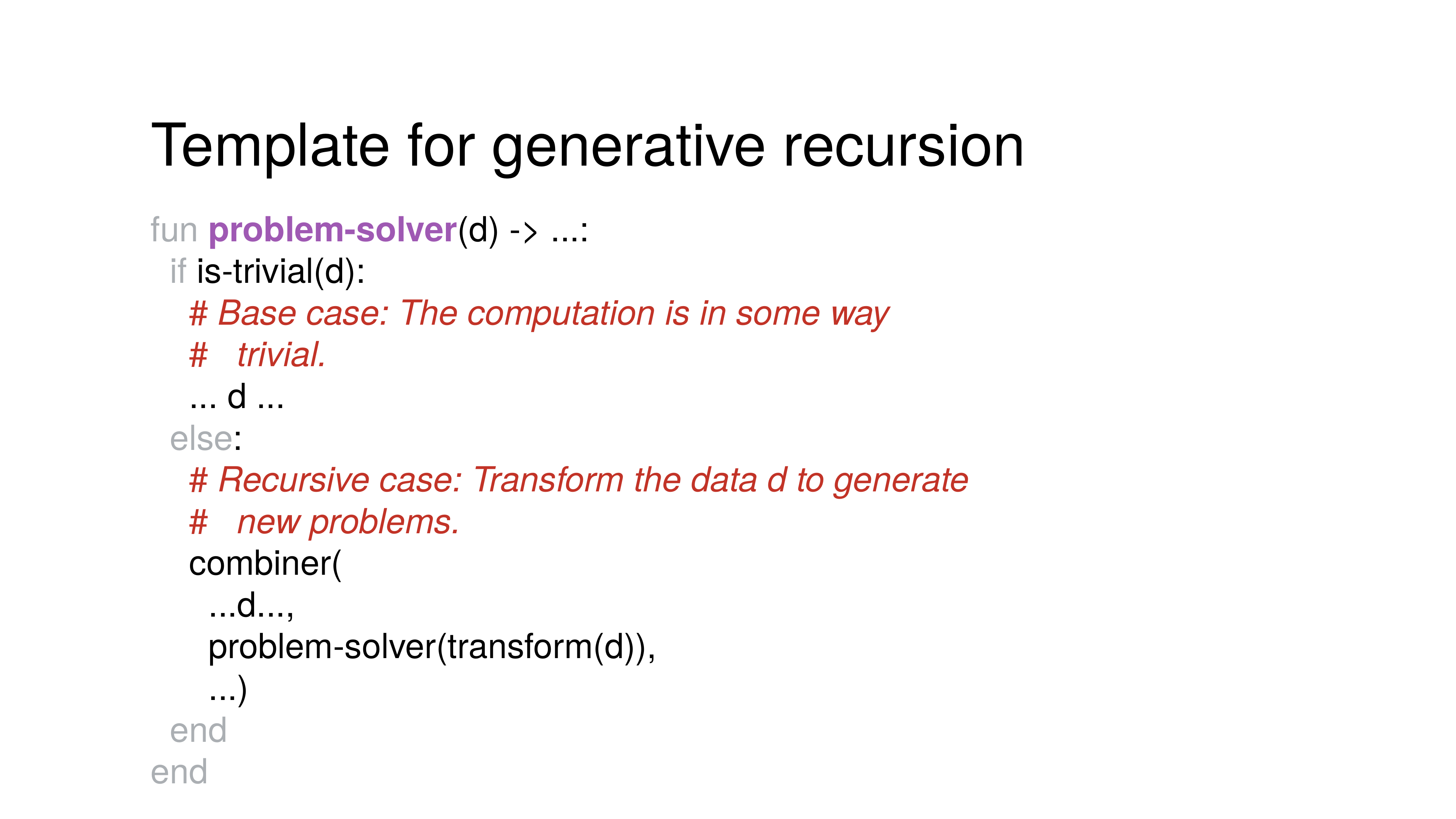

# Template for generative recursion
fun problem-solver(d) -> ...:
  if is-trivial(d):
    # Base case: The computation is in some way
    #   trivial.
    ... d ...
  else:
    # Recursive case: Transform the data d to generate
    #   new problems.
    combiner(
      ...d...,
      problem-solver(transform(d)),
      ...)
  end
end